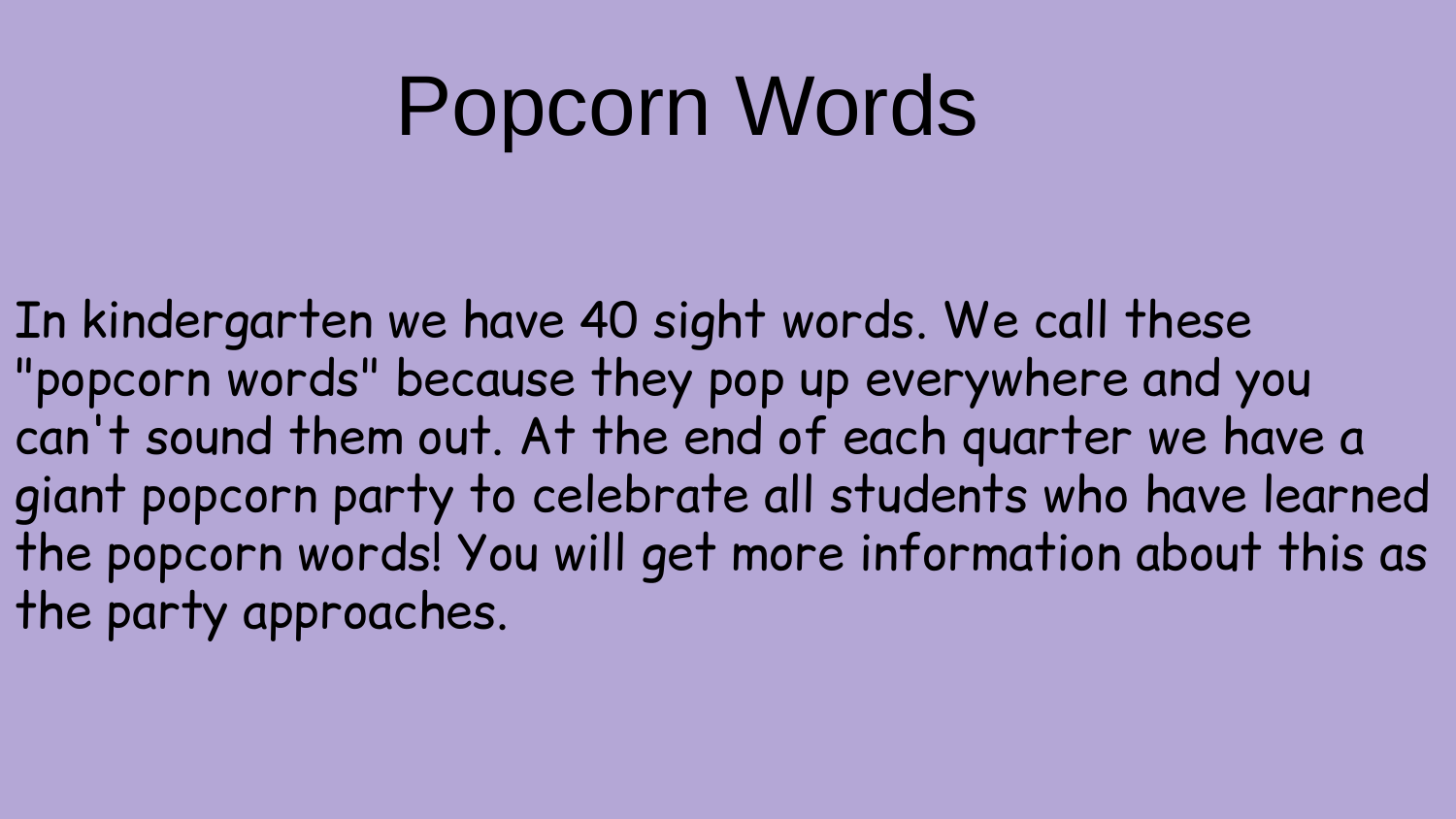

Popcorn Words
In kindergarten we have 40 sight words. We call these "popcorn words" because they pop up everywhere and you can't sound them out. At the end of each quarter we have a giant popcorn party to celebrate all students who have learned the popcorn words! You will get more information about this as the party approaches.